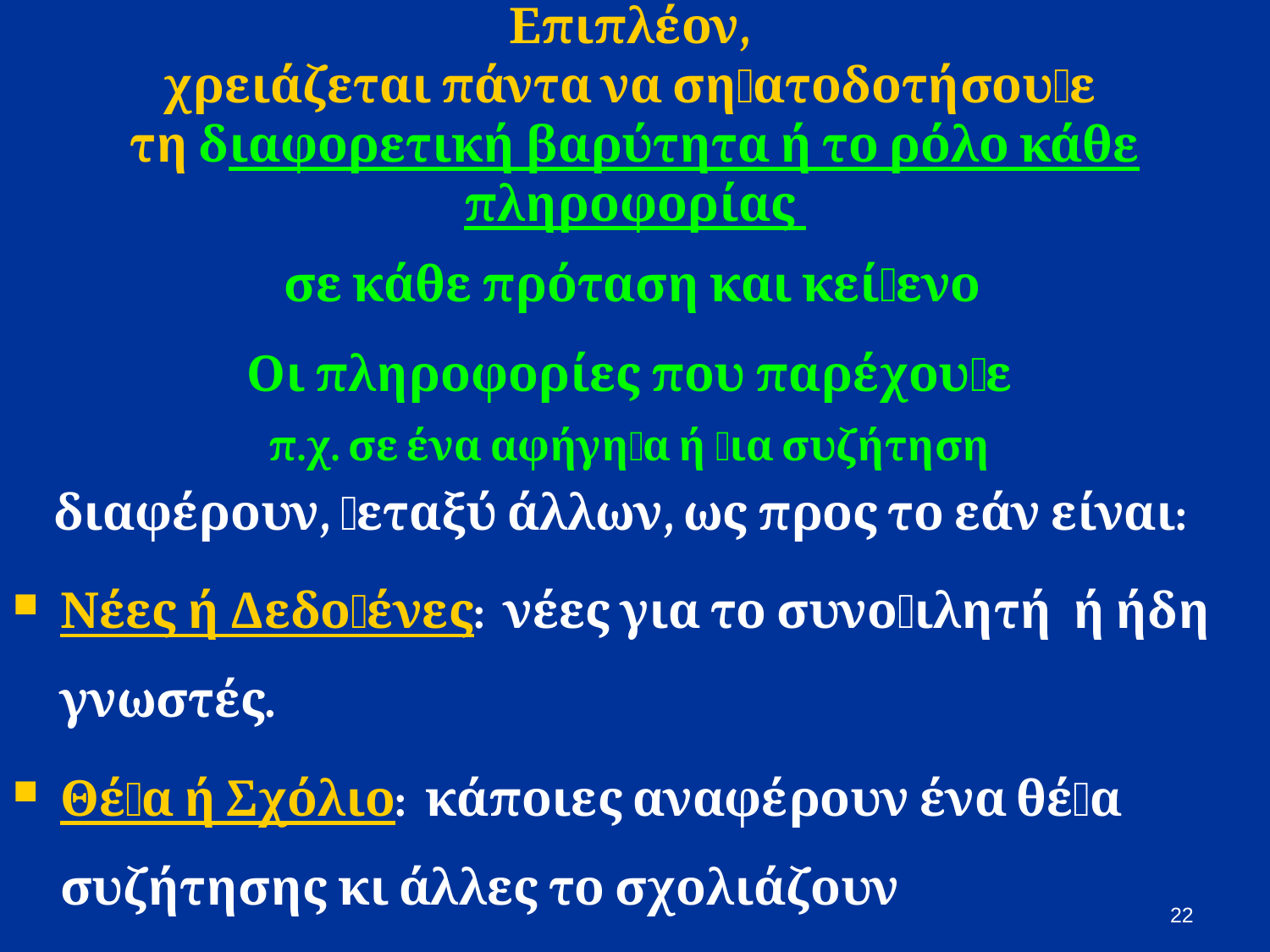

# Επιπλέον, χρειάζεται πάντα να σηματοδοτήσουμε τη διαφορετική βαρύτητα ή το ρόλο κάθε πληροφορίας σε κάθε πρόταση και κείμενο
Οι πληροφορίες που παρέχουμε
π.χ. σε ένα αφήγημα ή μια συζήτηση
διαφέρουν, μεταξύ άλλων, ως προς το εάν είναι:
Νέες ή Δεδομένες:  νέες για το συνομιλητή  ή ήδη γνωστές.
Θέμα ή Σχόλιο:  κάποιες αναφέρουν ένα θέμα συζήτησης κι άλλες το σχολιάζουν
22